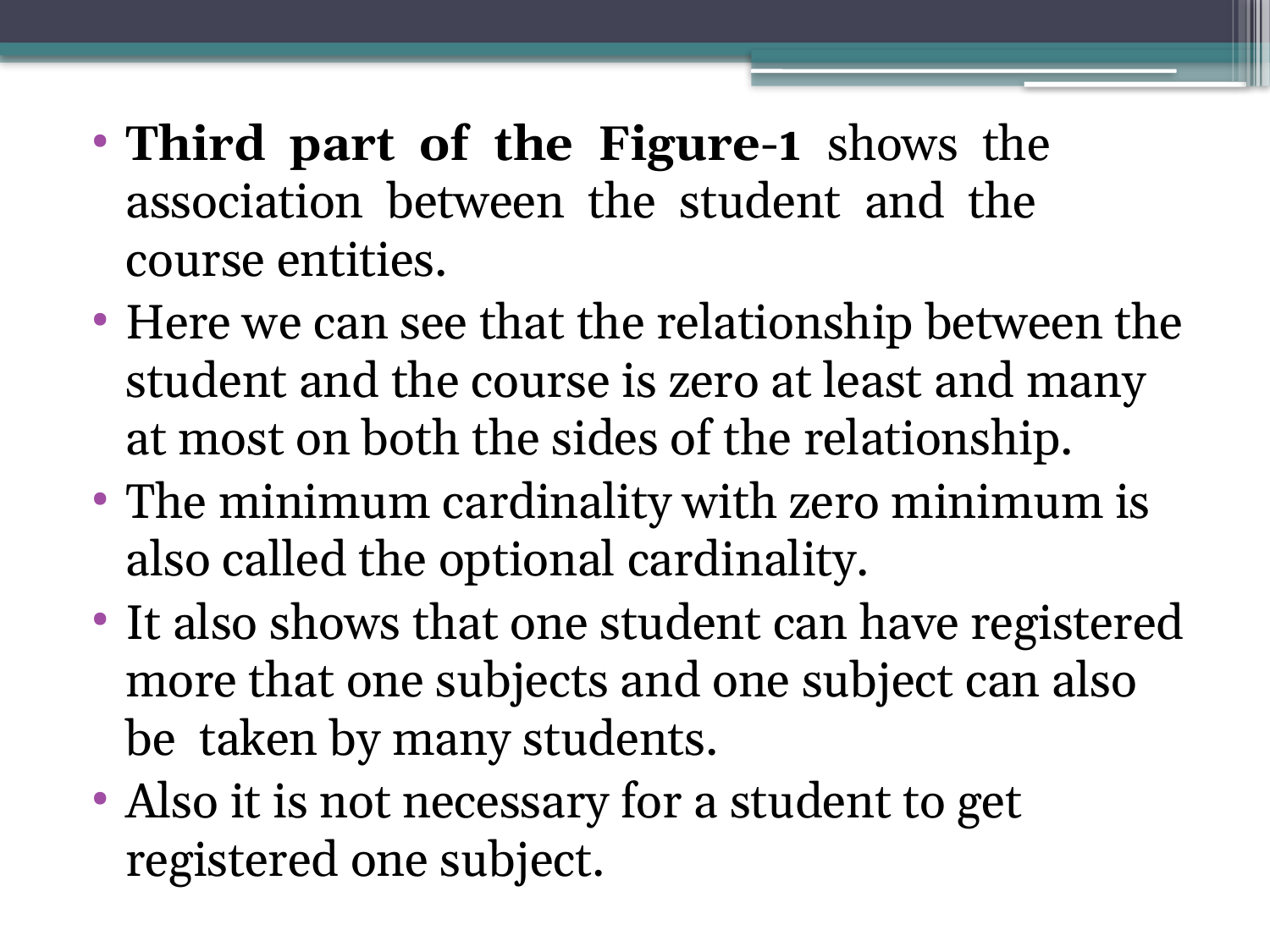

Third  part  of  the  Figure-1  shows  the  association  between  the  student  and  the  course entities.
Here we can see that the relationship between the student and the course is zero at least and many at most on both the sides of the relationship.
The minimum cardinality with zero minimum is also called the optional cardinality.
It also shows that one student can have registered more that one subjects and one subject can also be  taken by many students.
Also it is not necessary for a student to get registered one subject.